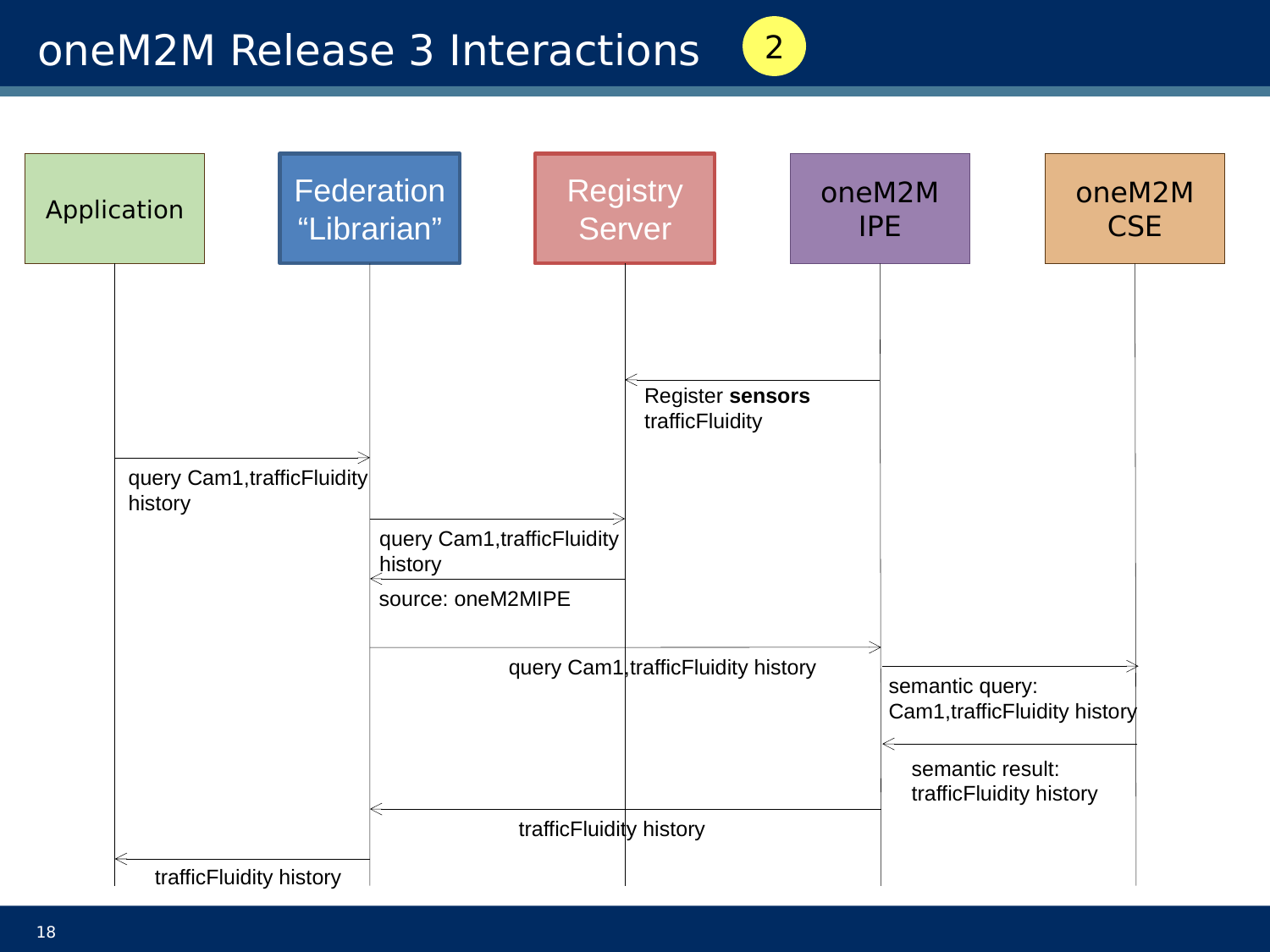

# oneM2M Release 3 Interactions
2
Application
Federation
“Librarian”
Registry
Server
oneM2M
IPE
oneM2M
CSE
Register sensors
trafficFluidity
query Cam1,trafficFluidity
history
query Cam1,trafficFluidity
history
source: oneM2MIPE
query Cam1,trafficFluidity history
semantic query:
Cam1,trafficFluidity history
semantic result:
trafficFluidity history
trafficFluidity history
trafficFluidity history